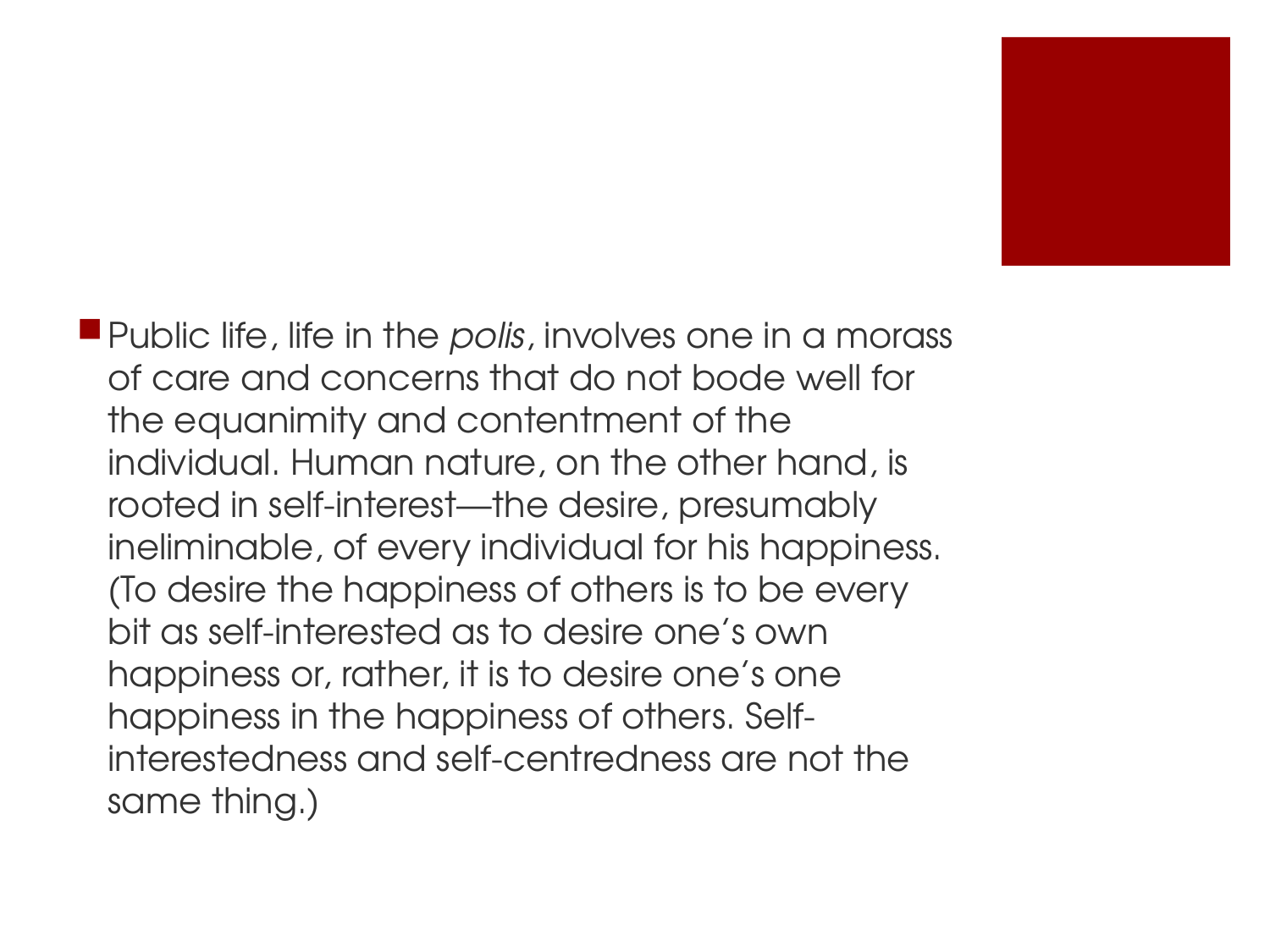

#
Public life, life in the polis, involves one in a morass of care and concerns that do not bode well for the equanimity and contentment of the individual. Human nature, on the other hand, is rooted in self-interest—the desire, presumably ineliminable, of every individual for his happiness. (To desire the happiness of others is to be every bit as self-interested as to desire one’s own happiness or, rather, it is to desire one’s one happiness in the happiness of others. Self-interestedness and self-centredness are not the same thing.)